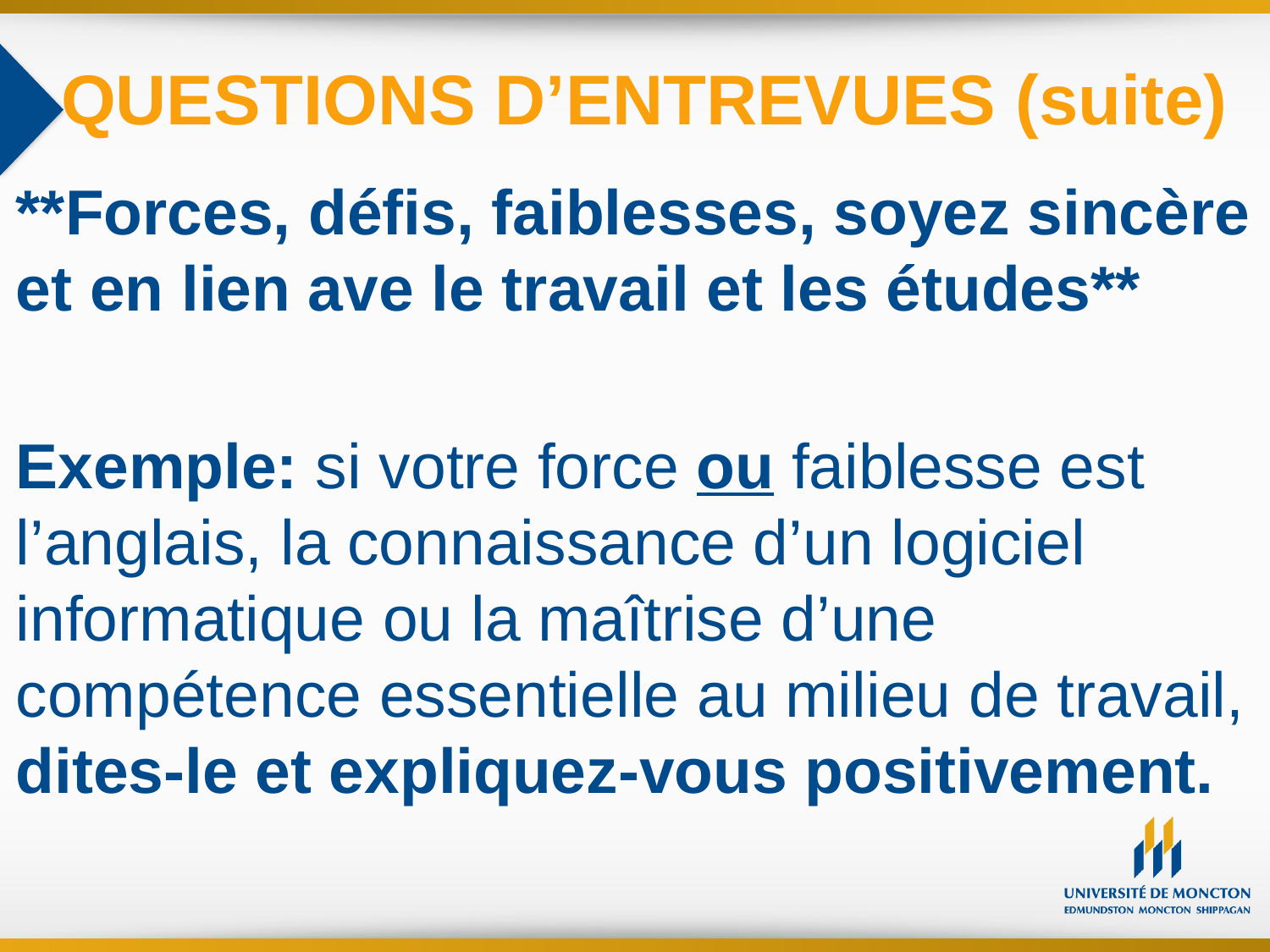

QUESTIONS D’ENTREVUES (suite)

**Forces, défis, faiblesses, soyez sincère et en lien ave le travail et les études**

Exemple: si votre force ou faiblesse est l’anglais, la connaissance d’un logiciel informatique ou la maîtrise d’une compétence essentielle au milieu de travail, dites-le et expliquez-vous positivement.